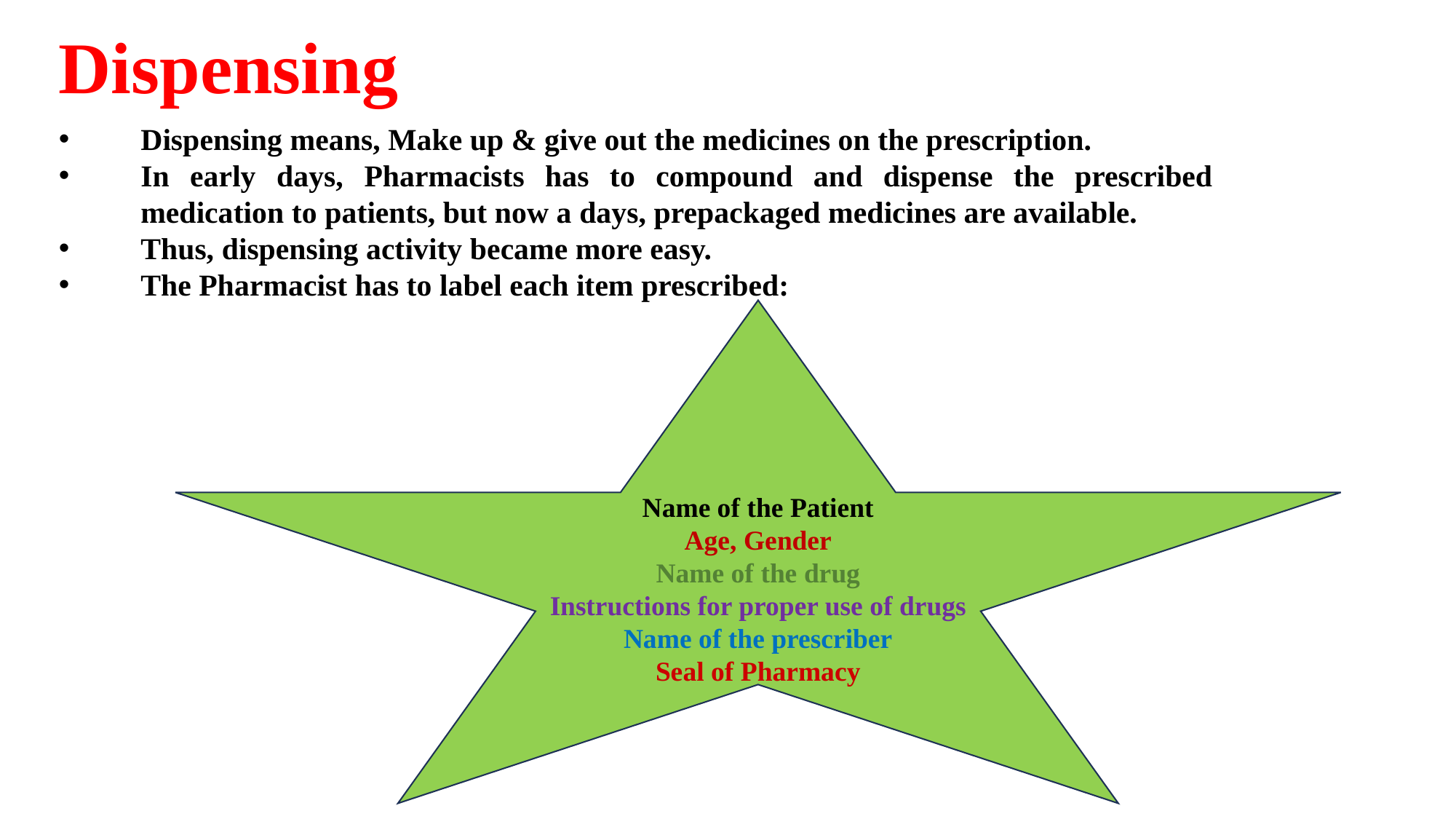

Dispensing
Dispensing means, Make up & give out the medicines on the prescription.
In early days, Pharmacists has to compound and dispense the prescribed medication to patients, but now a days, prepackaged medicines are available.
Thus, dispensing activity became more easy.
The Pharmacist has to label each item prescribed:

Name of the Patient
Age, Gender
Name of the drug
Instructions for proper use of drugs
Name of the prescriber
Seal of Pharmacy